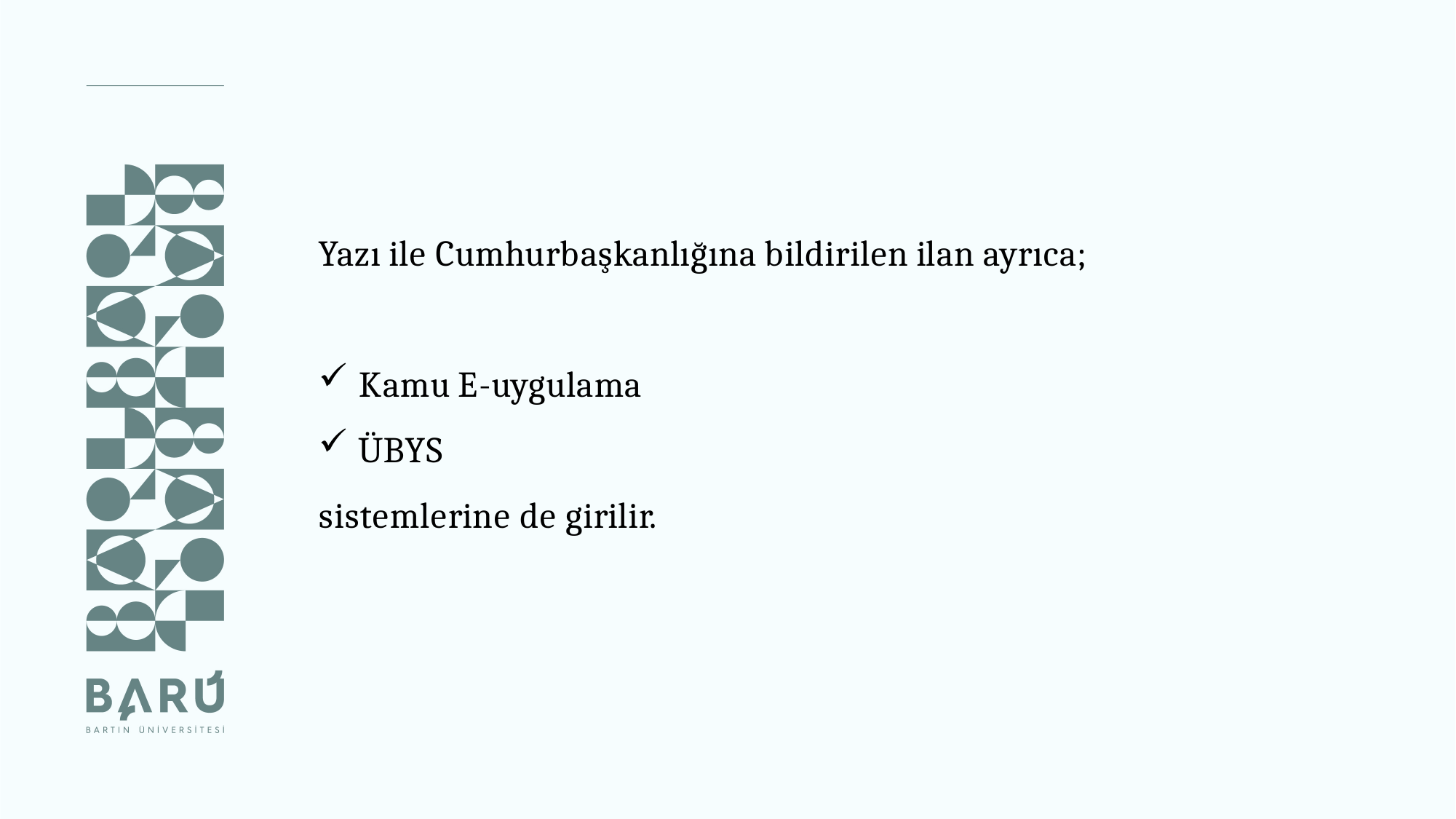

Yazı ile Cumhurbaşkanlığına bildirilen ilan ayrıca;

Kamu E-uygulama
ÜBYS
sistemlerine de girilir.